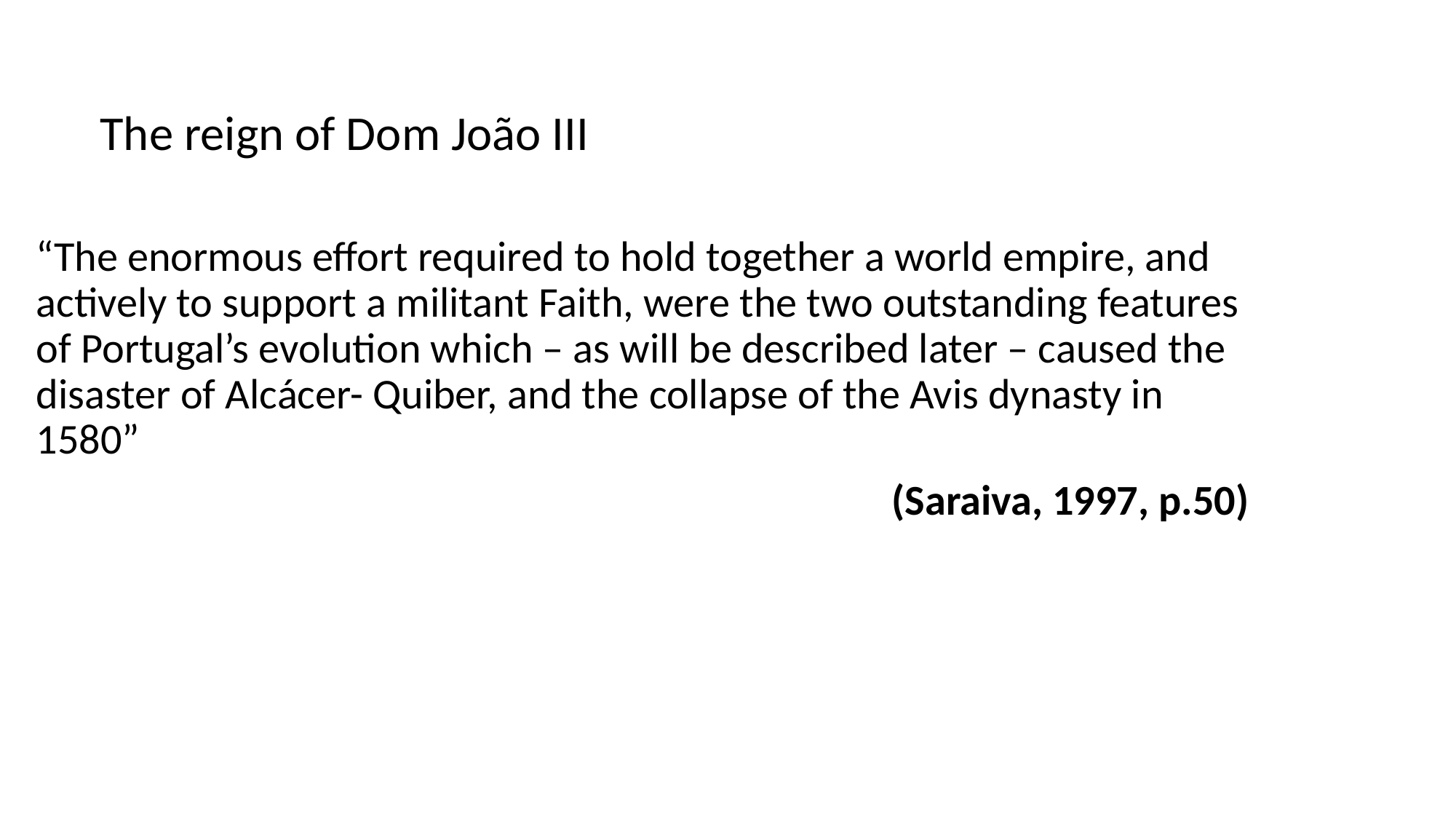

# The reign of Dom João III

“The enormous effort required to hold together a world empire, and actively to support a militant Faith, were the two outstanding features of Portugal’s evolution which – as will be described later – caused the disaster of Alcácer- Quiber, and the collapse of the Avis dynasty in 1580”
 (Saraiva, 1997, p.50)